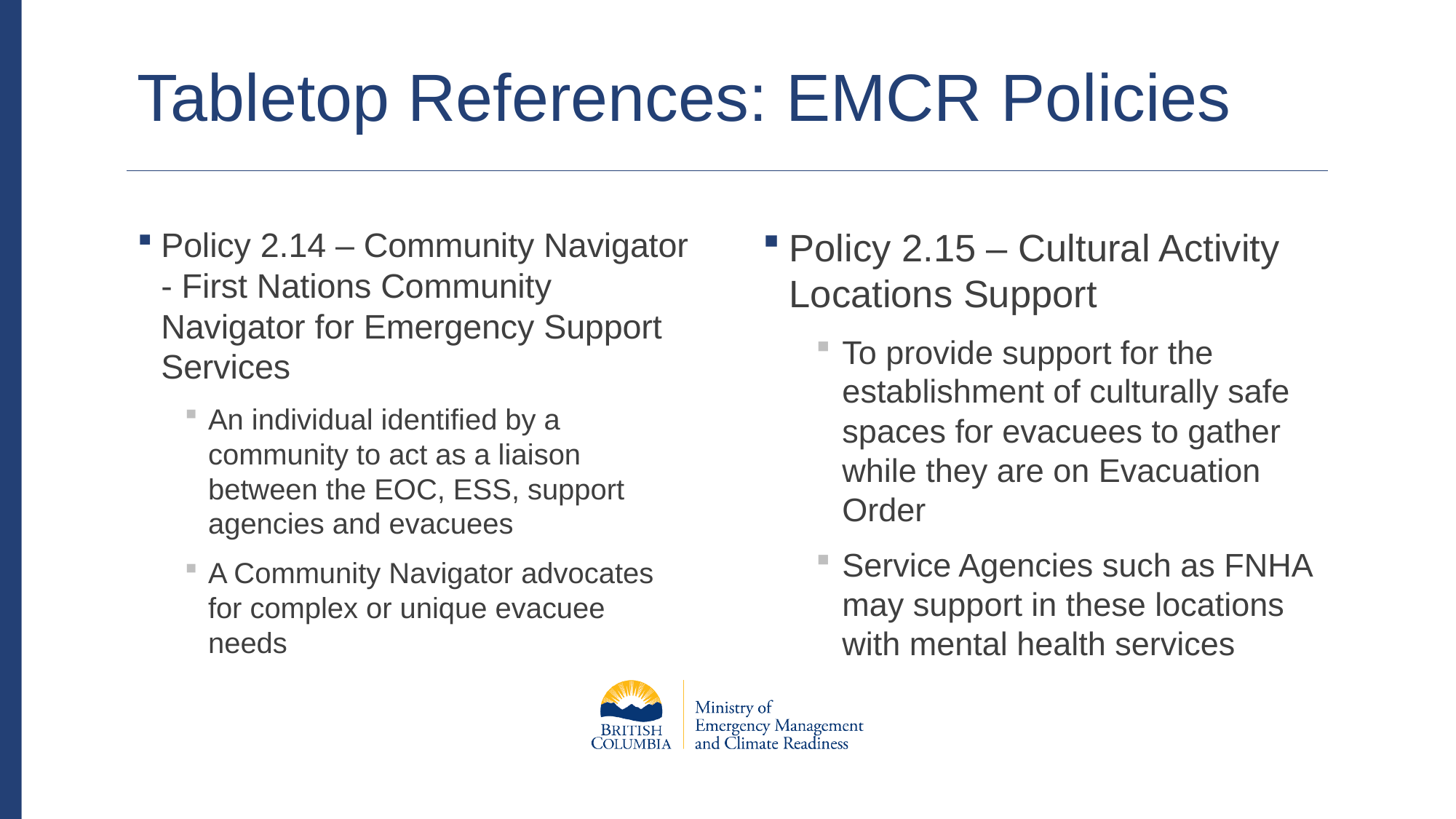

# Tabletop References: EMCR Policies
Policy 2.14 – Community Navigator - First Nations Community Navigator for Emergency Support Services
An individual identified by a community to act as a liaison between the EOC, ESS, support agencies and evacuees
A Community Navigator advocates for complex or unique evacuee needs

Policy 2.15 – Cultural Activity Locations Support
To provide support for the establishment of culturally safe spaces for evacuees to gather while they are on Evacuation Order
Service Agencies such as FNHA may support in these locations with mental health services